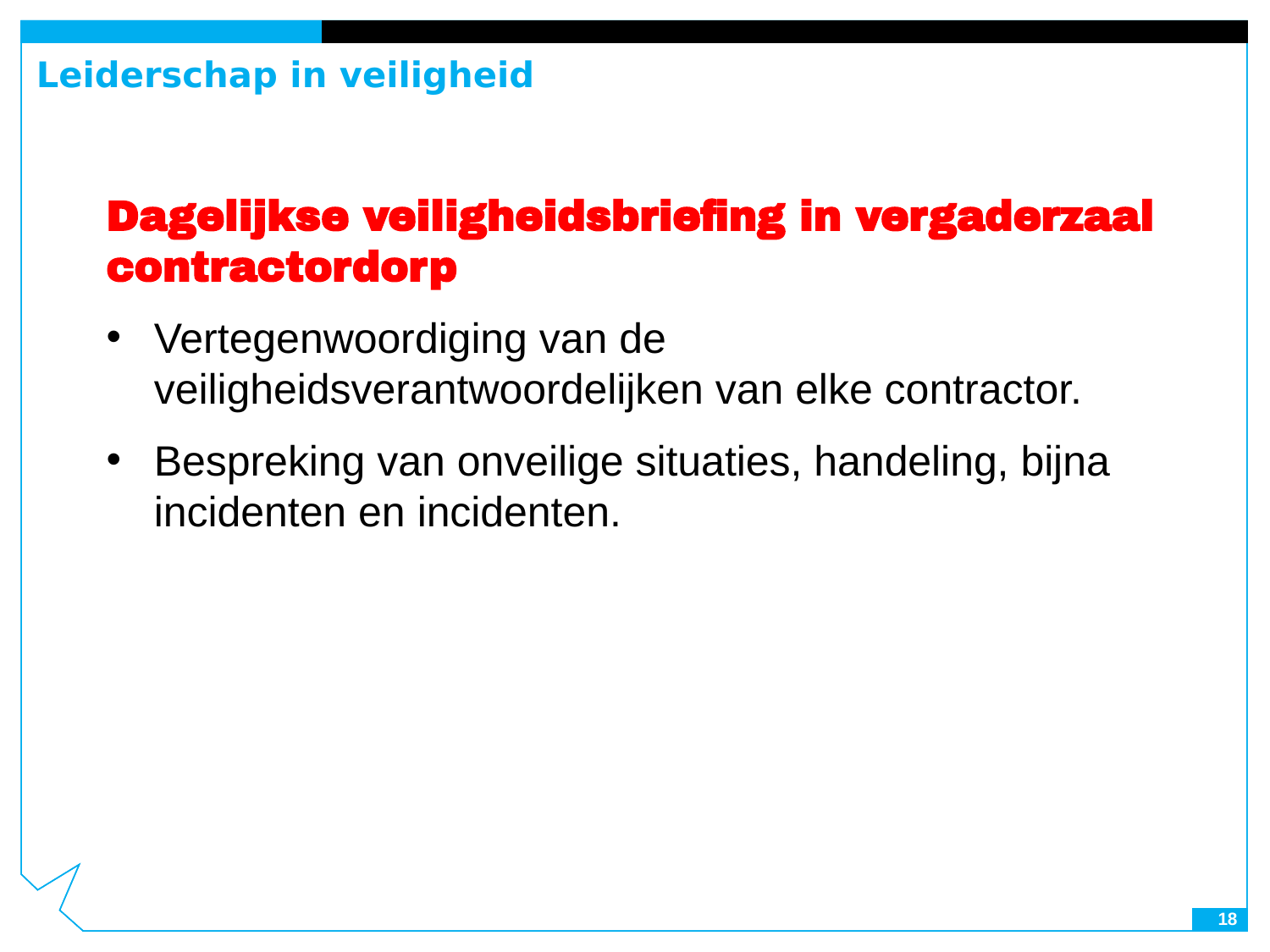

Leiderschap in veiligheid
Dagelijkse veiligheidsbriefing in vergaderzaal contractordorp
Vertegenwoordiging van de veiligheidsverantwoordelijken van elke contractor.
Bespreking van onveilige situaties, handeling, bijna incidenten en incidenten.

18